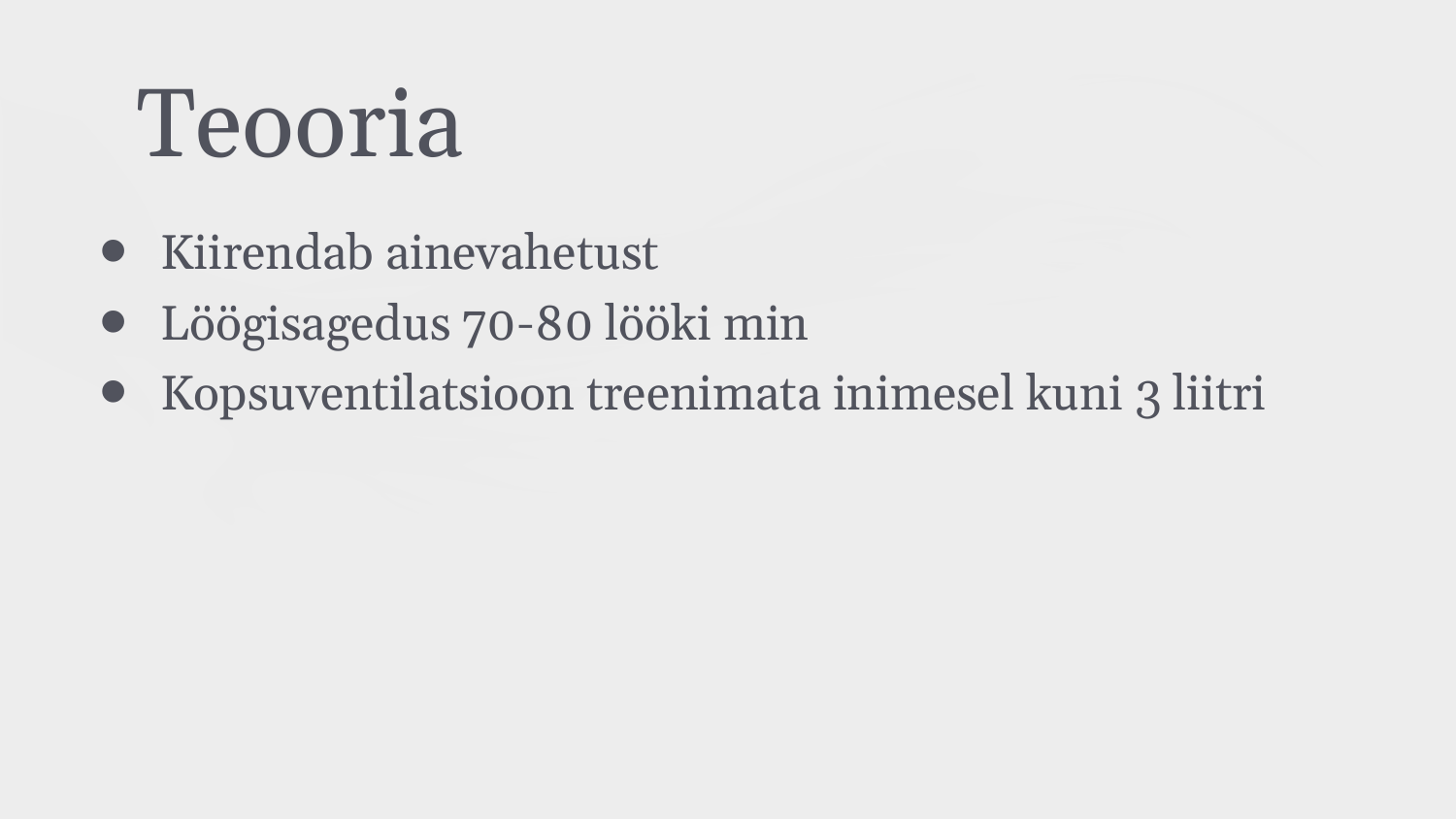

# Teooria
Kiirendab ainevahetust
Löögisagedus 70-80 lööki min
Kopsuventilatsioon treenimata inimesel kuni 3 liitri